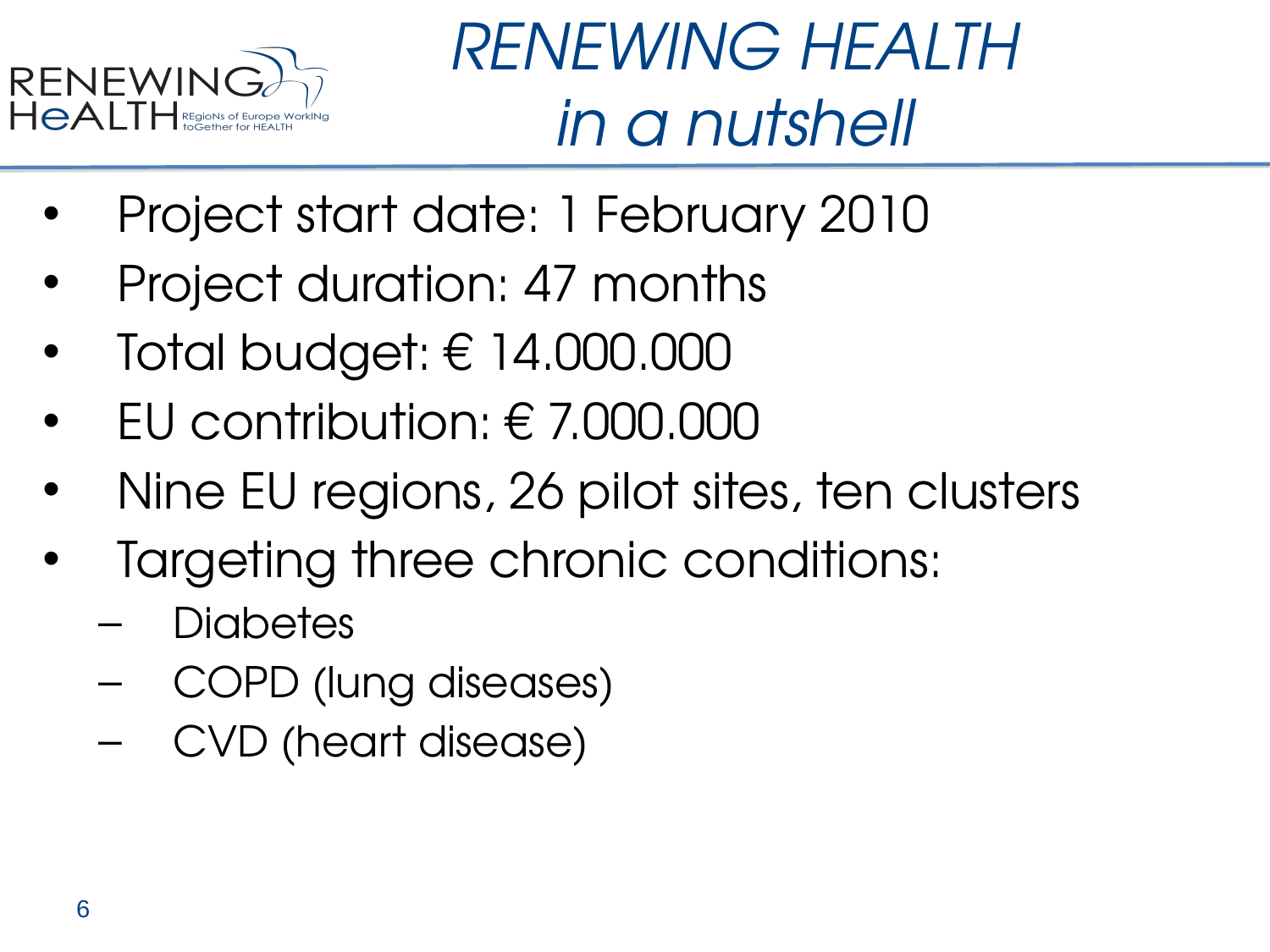

RENEWING HEALTH
in a nutshell
Project start date: 1 February 2010
Project duration: 47 months
Total budget: € 14.000.000
EU contribution: € 7.000.000
Nine EU regions, 26 pilot sites, ten clusters
Targeting three chronic conditions:
Diabetes
COPD (lung diseases)
CVD (heart disease)
6